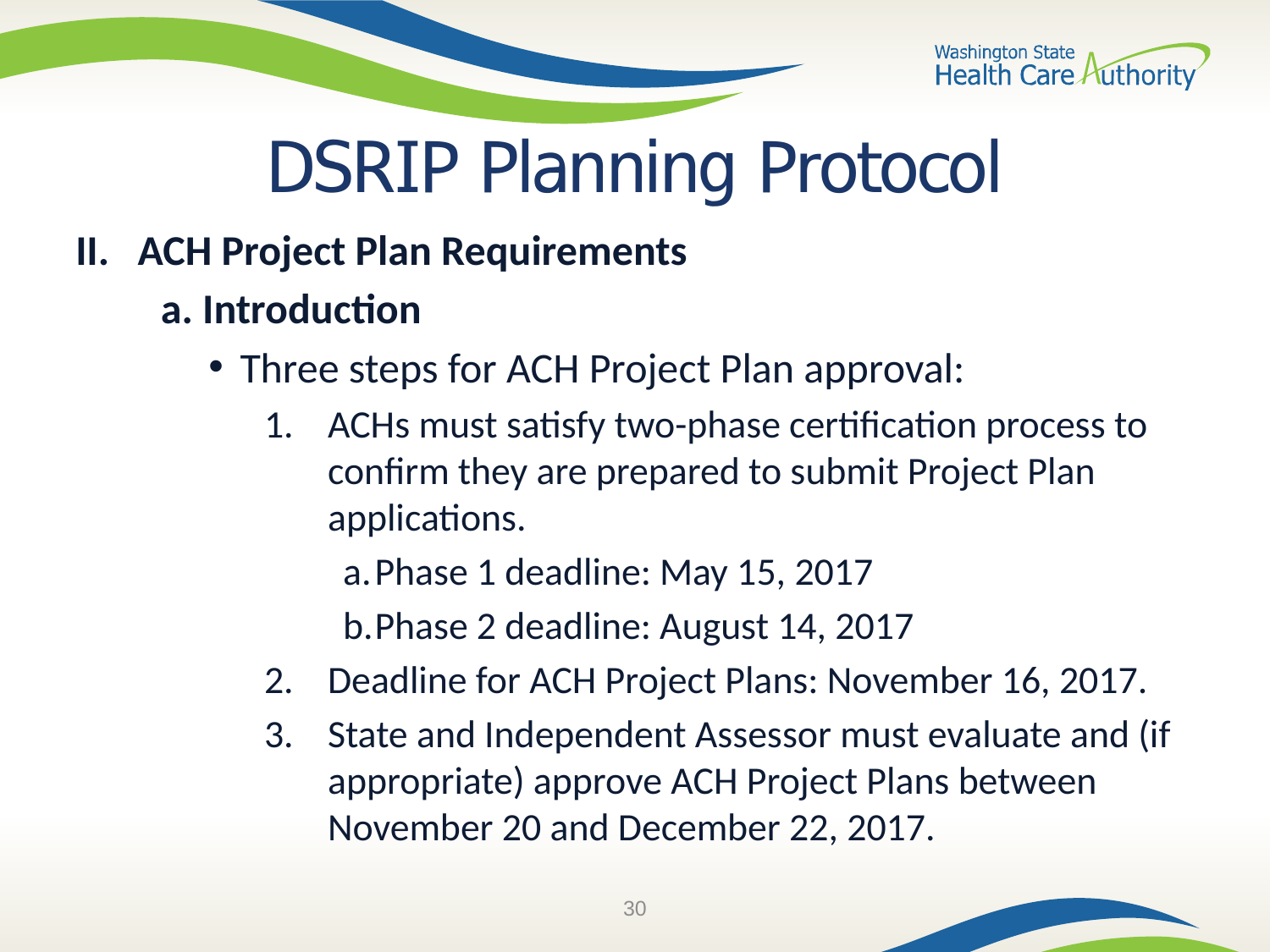

# DSRIP Planning Protocol
II.   ACH Project Plan Requirements
a. Introduction
Three steps for ACH Project Plan approval:
ACHs must satisfy two-phase certification process to confirm they are prepared to submit Project Plan applications.
Phase 1 deadline: May 15, 2017
Phase 2 deadline: August 14, 2017
Deadline for ACH Project Plans: November 16, 2017.
State and Independent Assessor must evaluate and (if appropriate) approve ACH Project Plans between November 20 and December 22, 2017.

30